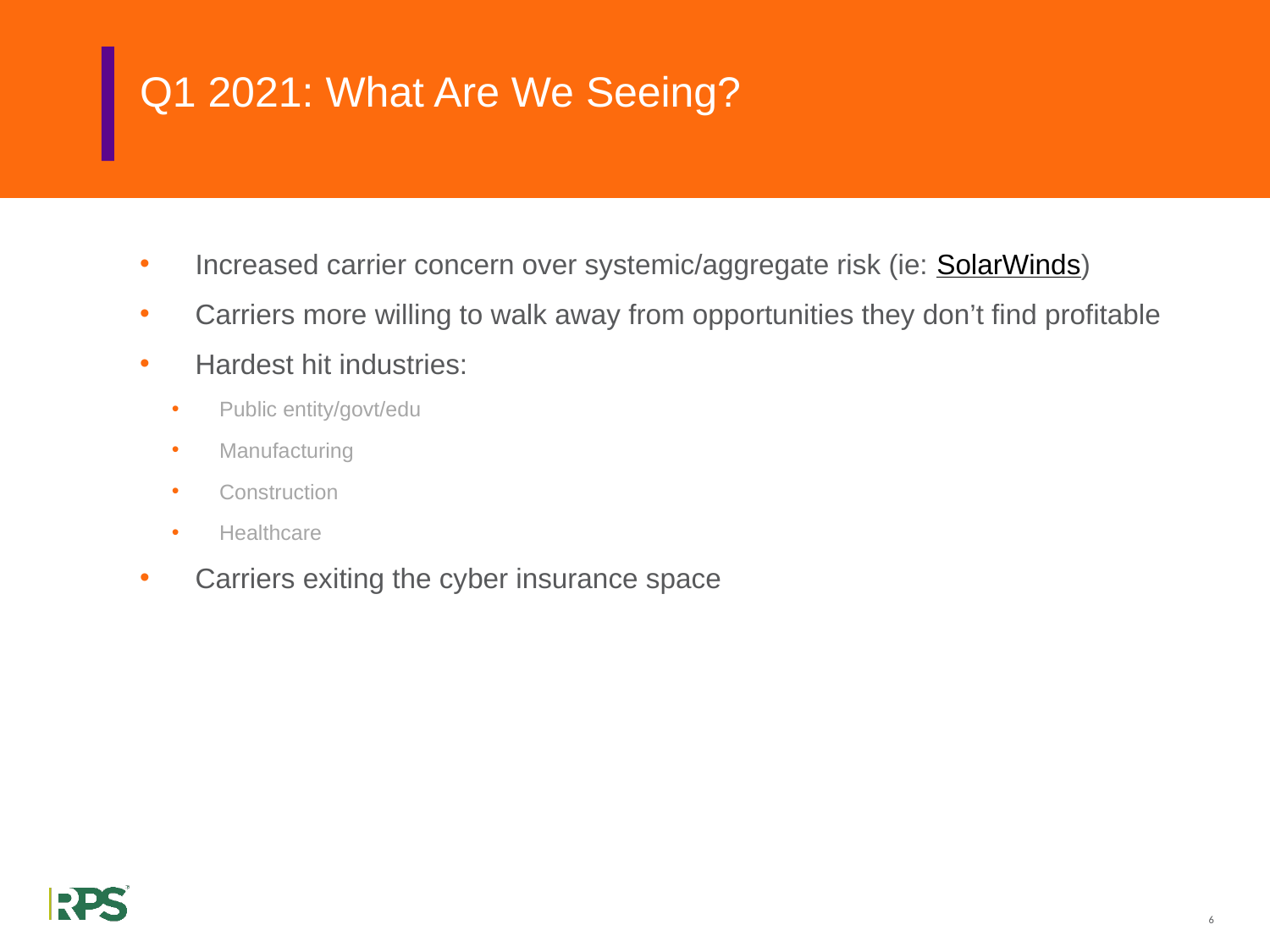

# Q1 2021: What Are We Seeing?
Increased carrier concern over systemic/aggregate risk (ie: SolarWinds)
Carriers more willing to walk away from opportunities they don’t find profitable
Hardest hit industries:
Public entity/govt/edu
Manufacturing
Construction
Healthcare
Carriers exiting the cyber insurance space